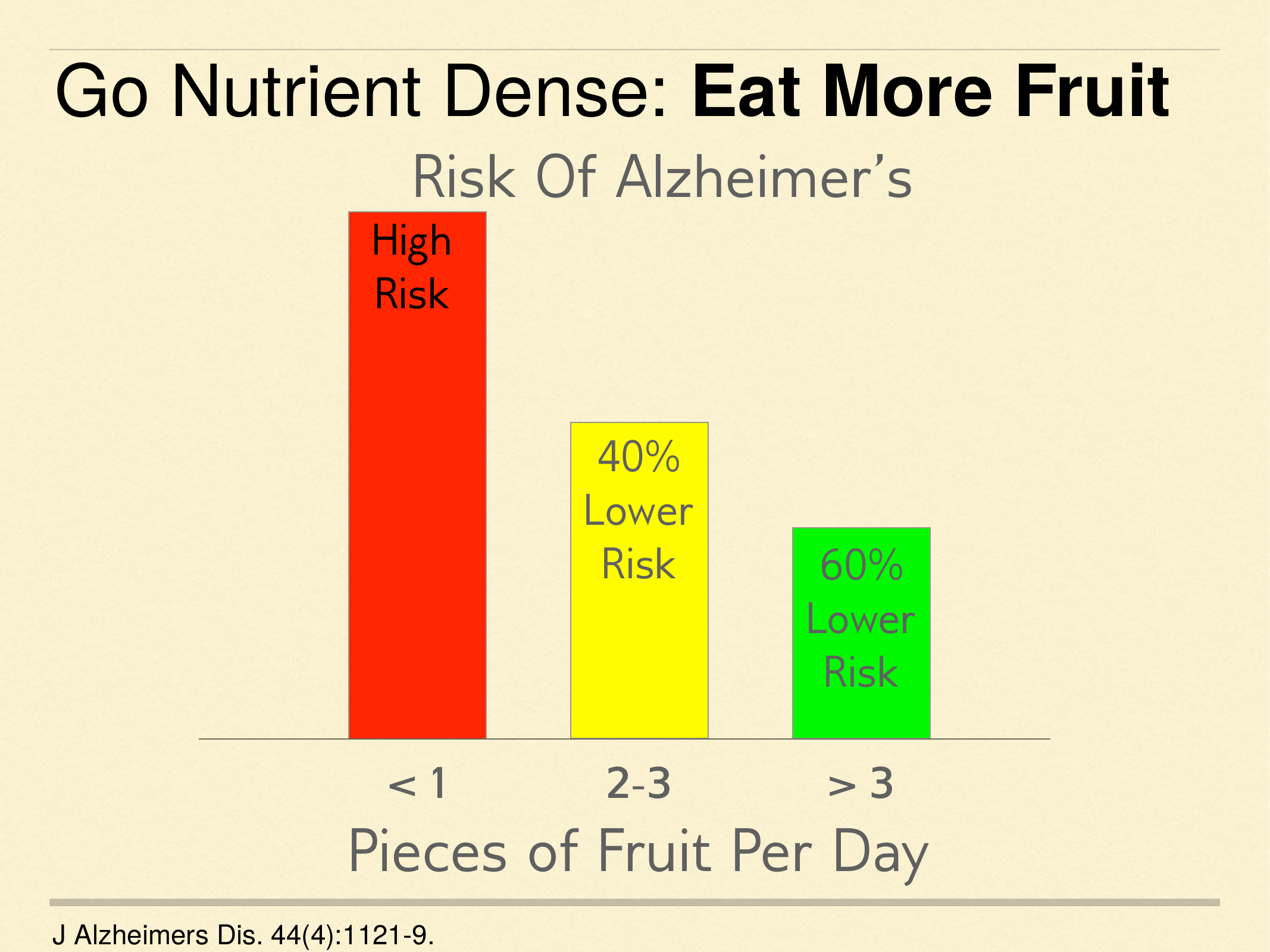

Go Nutrient Dense: Eat More Fruit
Risk Of Alzheimer’s
High
Risk

40%
Lower
Risk

60%
Lower
Risk

< 1
2-3
> 3
Pieces of Fruit Per Day
J Alzheimers Dis. 44(4):1121-9.